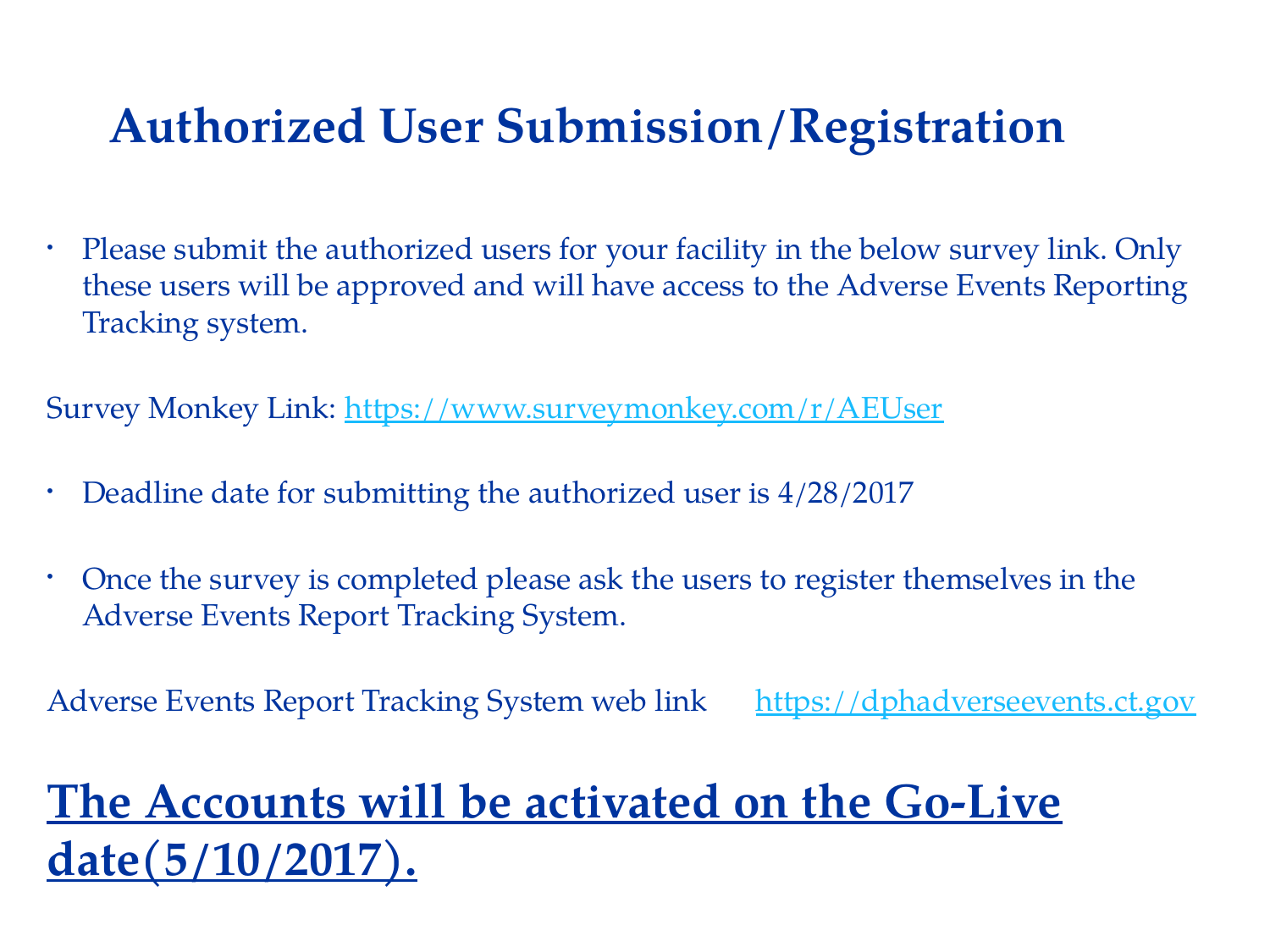

# Authorized User Submission/Registration

Please submit the authorized users for your facility in the below survey link. Only these users will be approved and will have access to the Adverse Events Reporting Tracking system.

	Survey Monkey Link: https://www.surveymonkey.com/r/AEUser

Deadline date for submitting the authorized user is 4/28/2017

Once the survey is completed please ask the users to register themselves in the Adverse Events Report Tracking System.

	Adverse Events Report Tracking System web link 		https://dphadverseevents.ct.gov

The Accounts will be activated on the Go-Live date(5/10/2017).